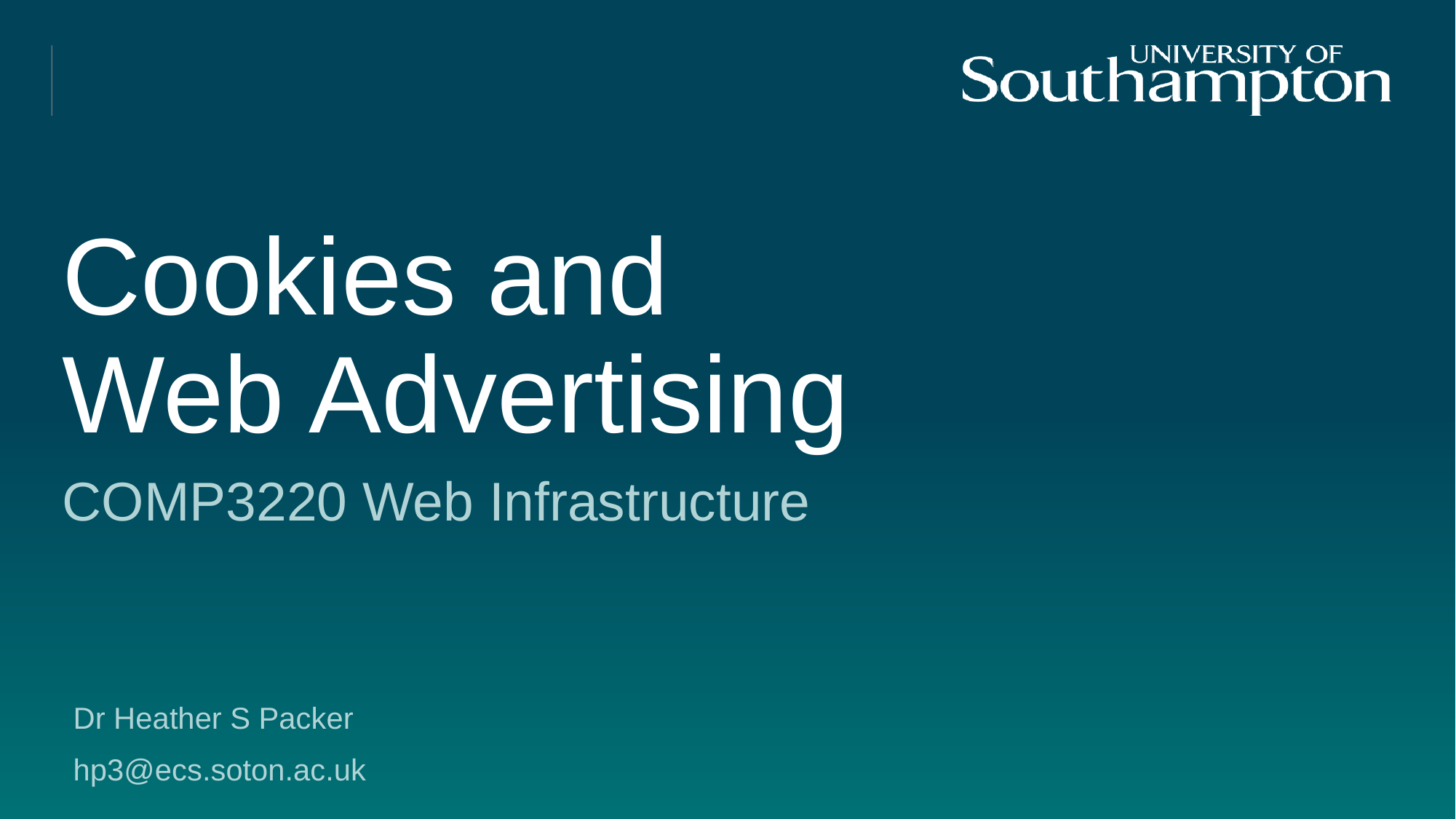

# Cookies and Web Advertising
COMP3220 Web Infrastructure
Dr Heather S Packer
hp3@ecs.soton.ac.uk